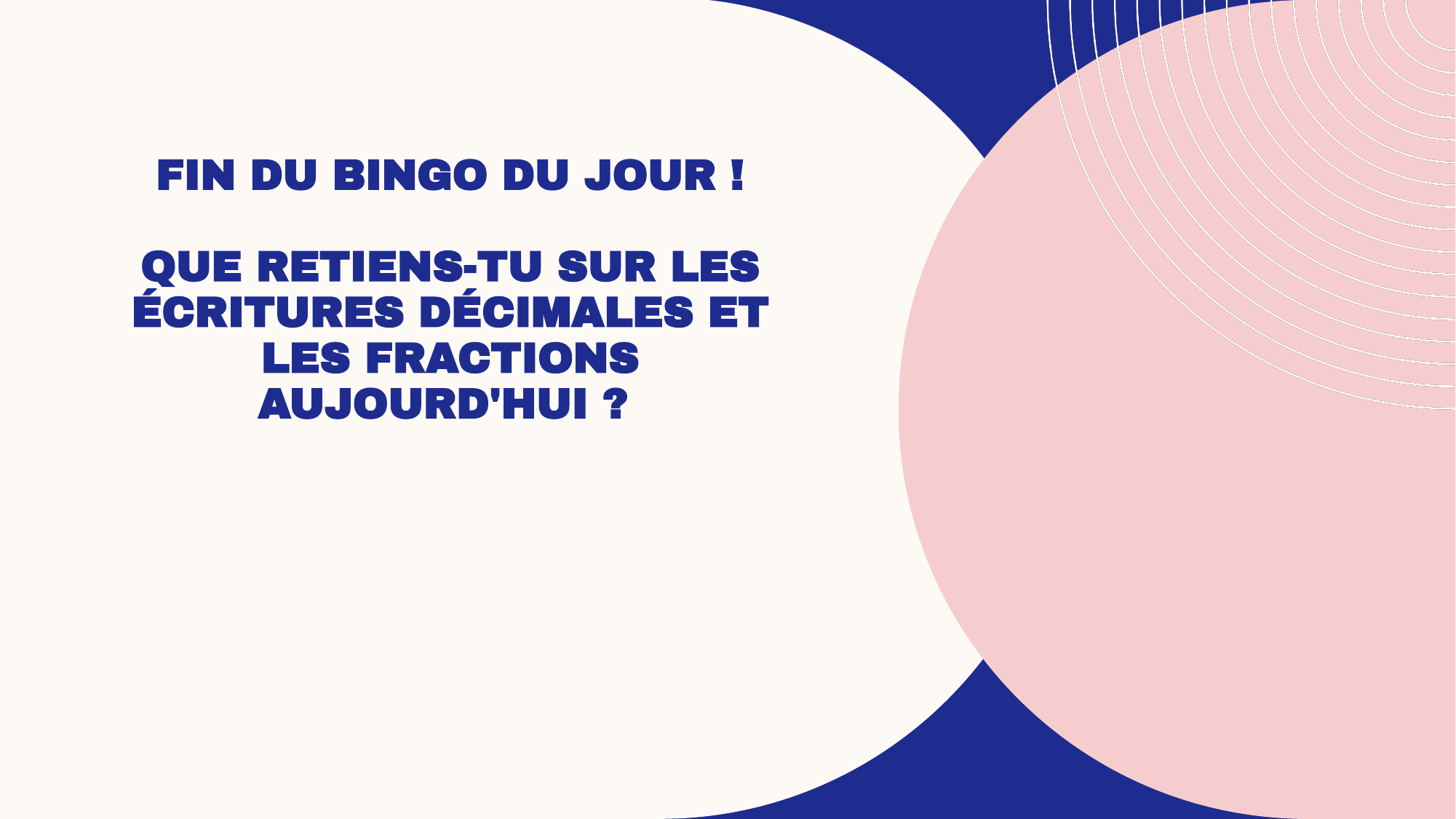

# Fin du BINGO du jour ! QUE RETIENS-TU SUR LES ÉCRITURES DÉCIMALES ET LES FRACTIONS Aujourd'hui ?